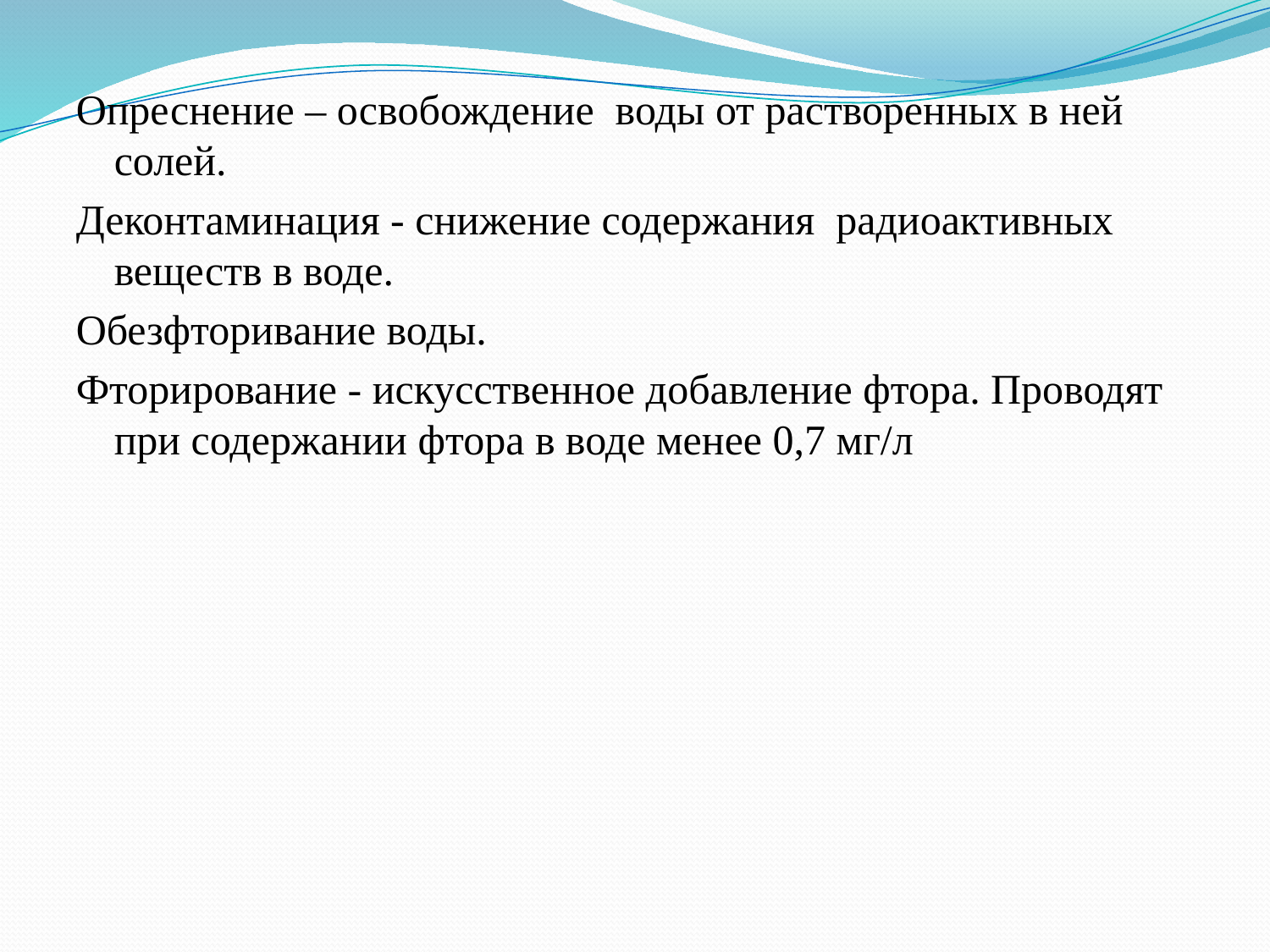

Опреснение – освобождение  воды от растворенных в ней солей.
Деконтаминация - снижение содержания  радиоактивных веществ в воде.
Обезфторивание воды.
Фторирование - искусственное добавление фтора. Проводят при содержании фтора в воде менее 0,7 мг/л